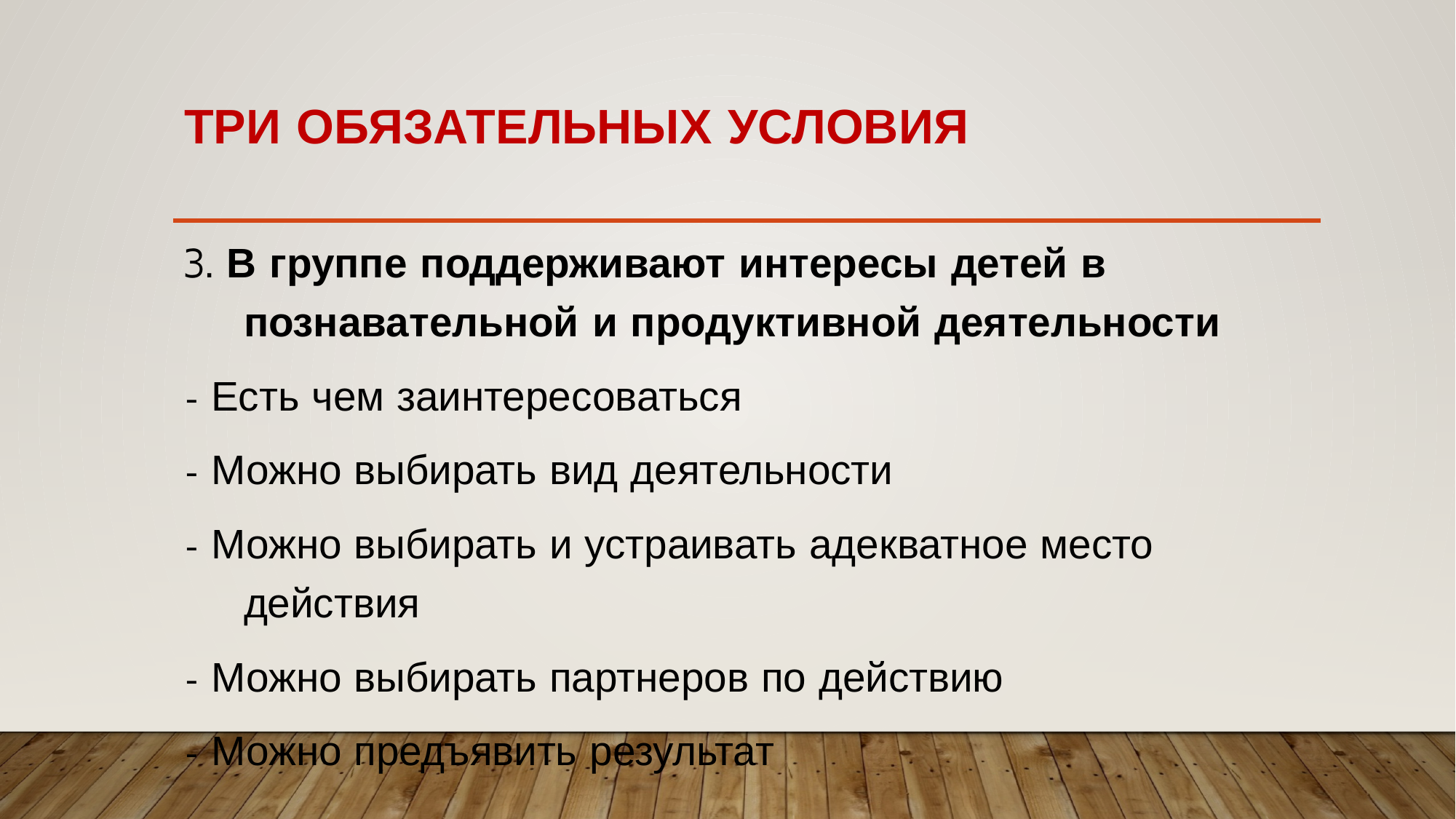

# Три обязательных условия
3. В группе поддерживают интересы детей в познавательной и продуктивной деятельности
- Есть чем заинтересоваться
- Можно выбирать вид деятельности
- Можно выбирать и устраивать адекватное место действия
- Можно выбирать партнеров по действию
- Можно предъявить результат